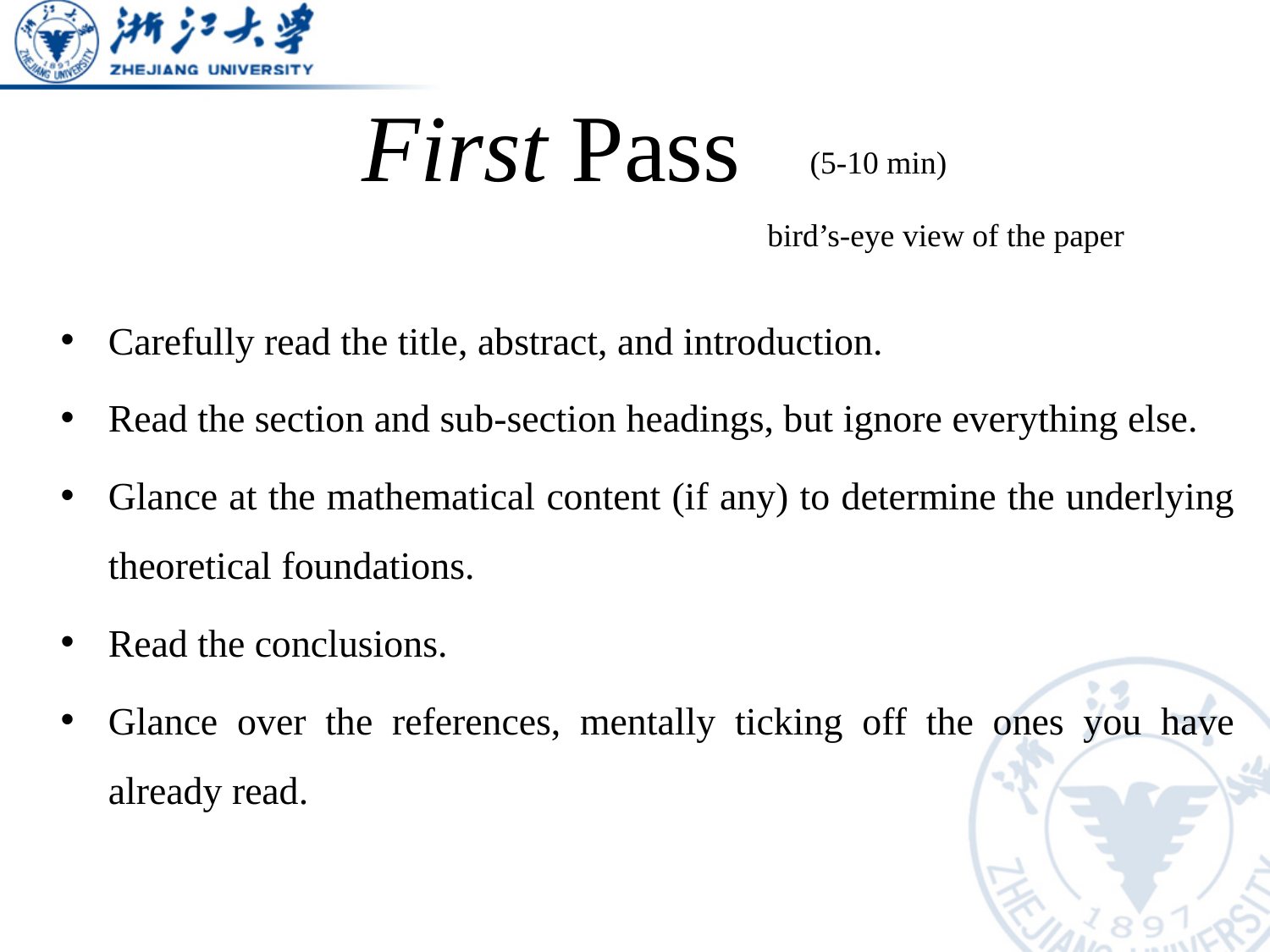

# First Pass
(5-10 min)
bird’s-eye view of the paper
Carefully read the title, abstract, and introduction.
Read the section and sub-section headings, but ignore everything else.
Glance at the mathematical content (if any) to determine the underlying theoretical foundations.
Read the conclusions.
Glance over the references, mentally ticking off the ones you have already read.